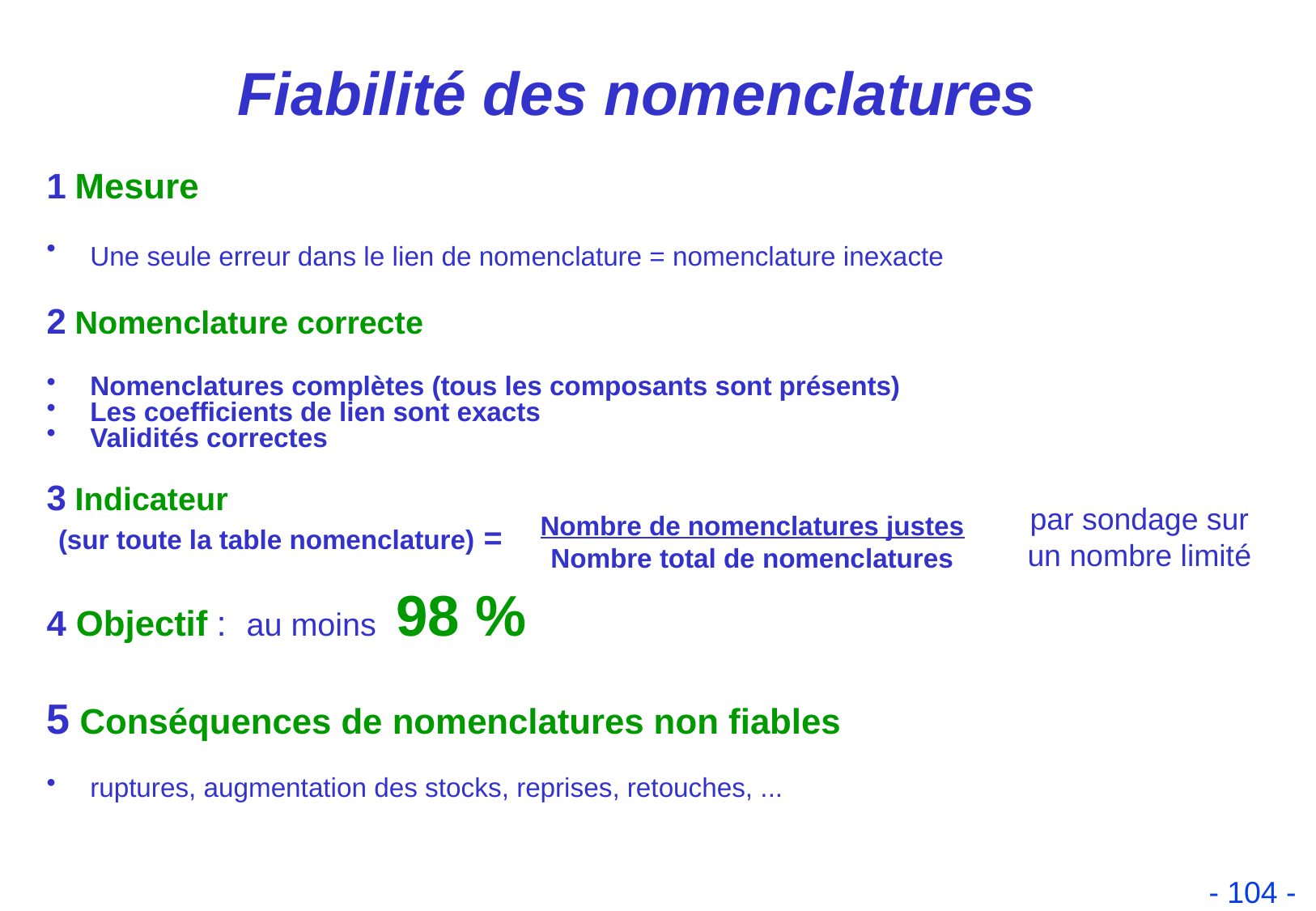

Fiabilité des nomenclatures
1 Mesure

  Une seule erreur dans le lien de nomenclature = nomenclature inexacte

2 Nomenclature correcte

  Nomenclatures complètes (tous les composants sont présents)
  Les coefficients de lien sont exacts
  Validités correctes

3 Indicateur
 (sur toute la table nomenclature) =

4 Objectif :  au moins  98 %

5 Conséquences de nomenclatures non fiables

  ruptures, augmentation des stocks, reprises, retouches, ...

par sondage sur un nombre limité
Nombre de nomenclatures justes
Nombre total de nomenclatures